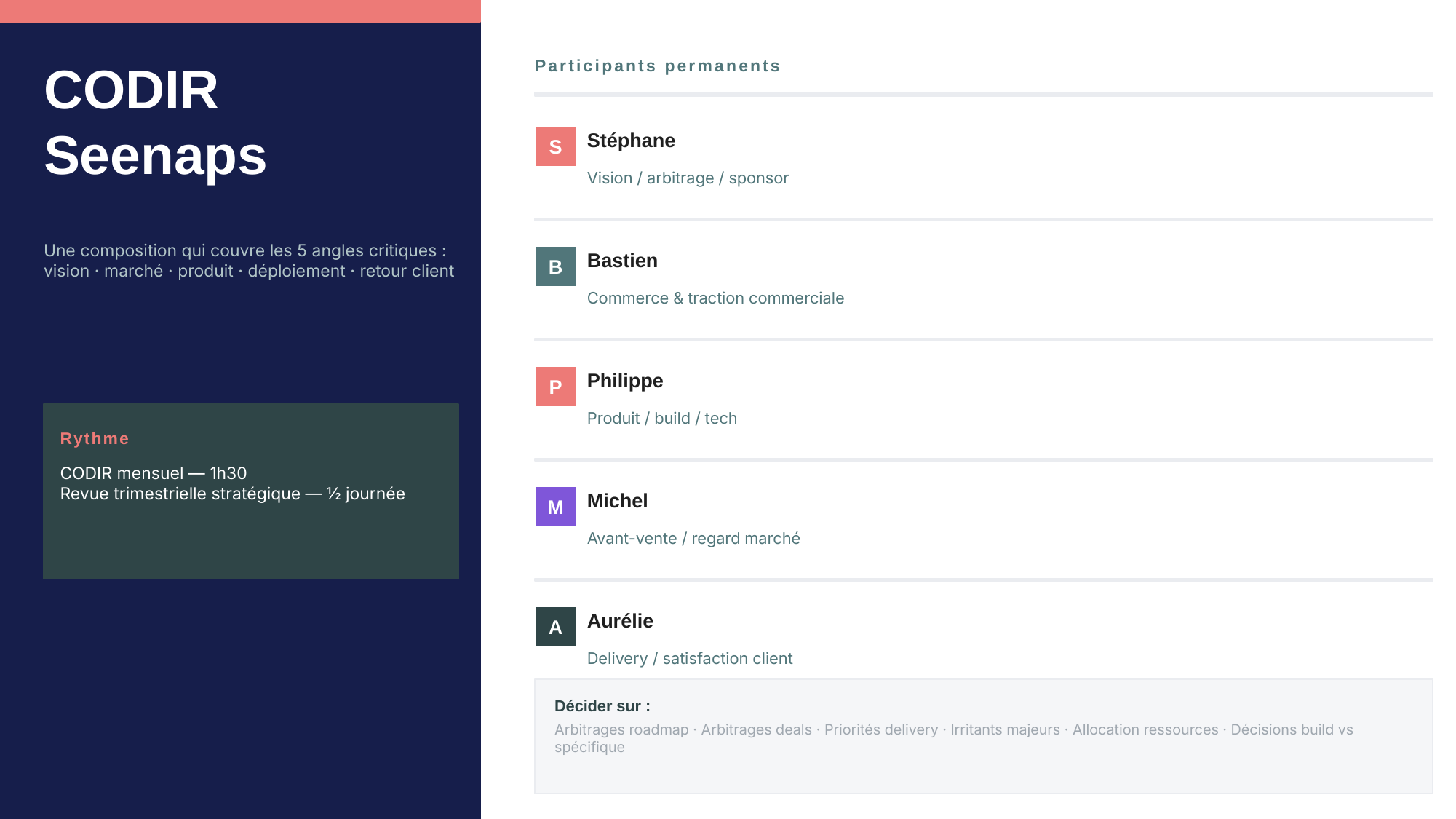

Participants permanents
CODIR
Seenaps

Stéphane

S
Vision / arbitrage / sponsor

Une composition qui couvre les 5 angles critiques :
vision · marché · produit · déploiement · retour client
Bastien

B
Commerce & traction commerciale

Philippe

P
Produit / build / tech

Rythme

CODIR mensuel — 1h30
Revue trimestrielle stratégique — ½ journée
Michel

M
Avant-vente / regard marché

Aurélie

A
Delivery / satisfaction client

Décider sur :
Arbitrages roadmap · Arbitrages deals · Priorités delivery · Irritants majeurs · Allocation ressources · Décisions build vs spécifique